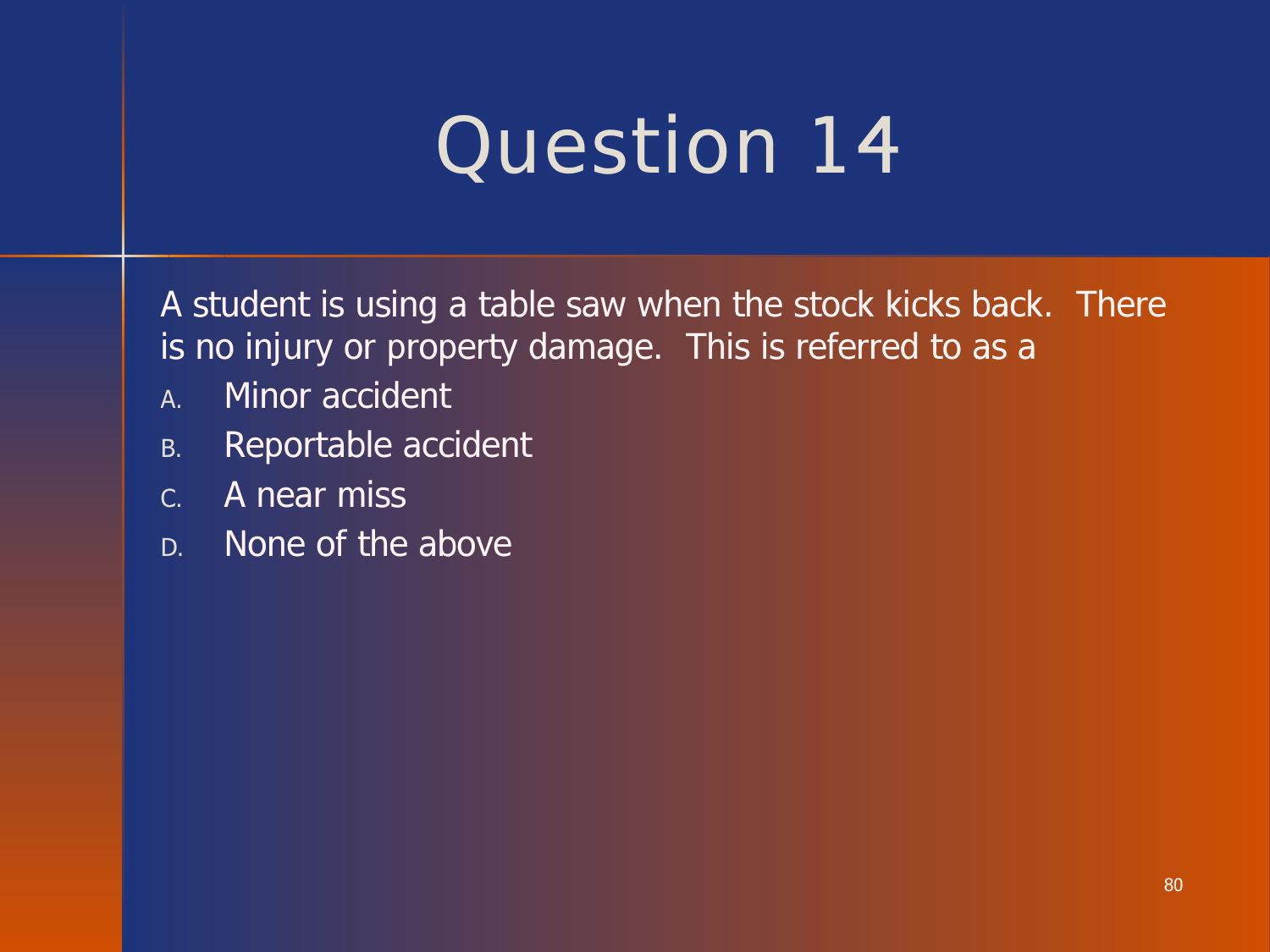

# Question 14
A student is using a table saw when the stock kicks back.  There is no injury or property damage.  This is referred to as a
Minor accident
Reportable accident
A near miss
None of the above
80